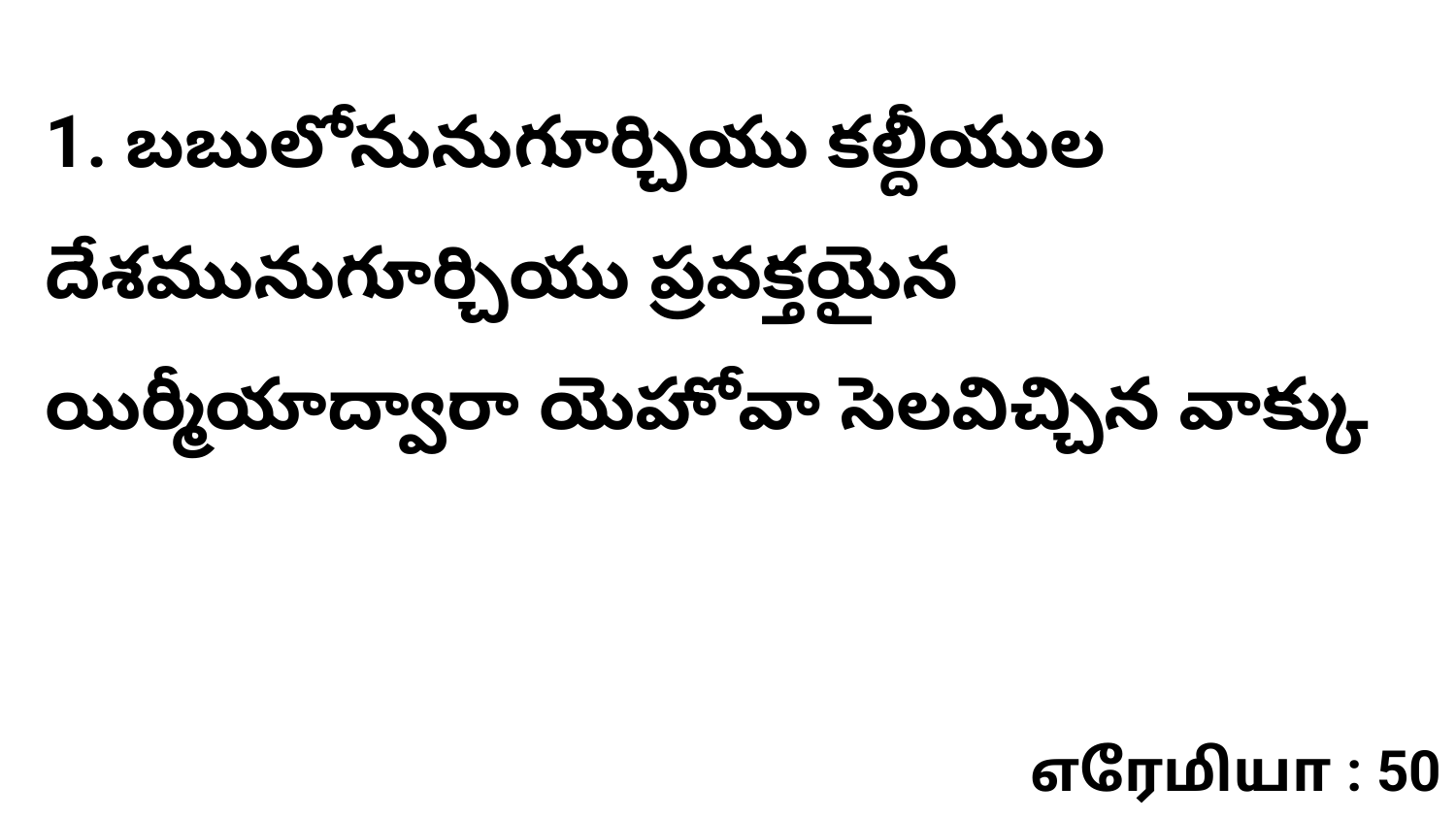

1. బబులోనునుగూర్చియు కల్దీయుల దేశమునుగూర్చియు ప్రవక్తయైన యిర్మీయాద్వారా యెహోవా సెలవిచ్చిన వాక్కు
எரேமியா : 50